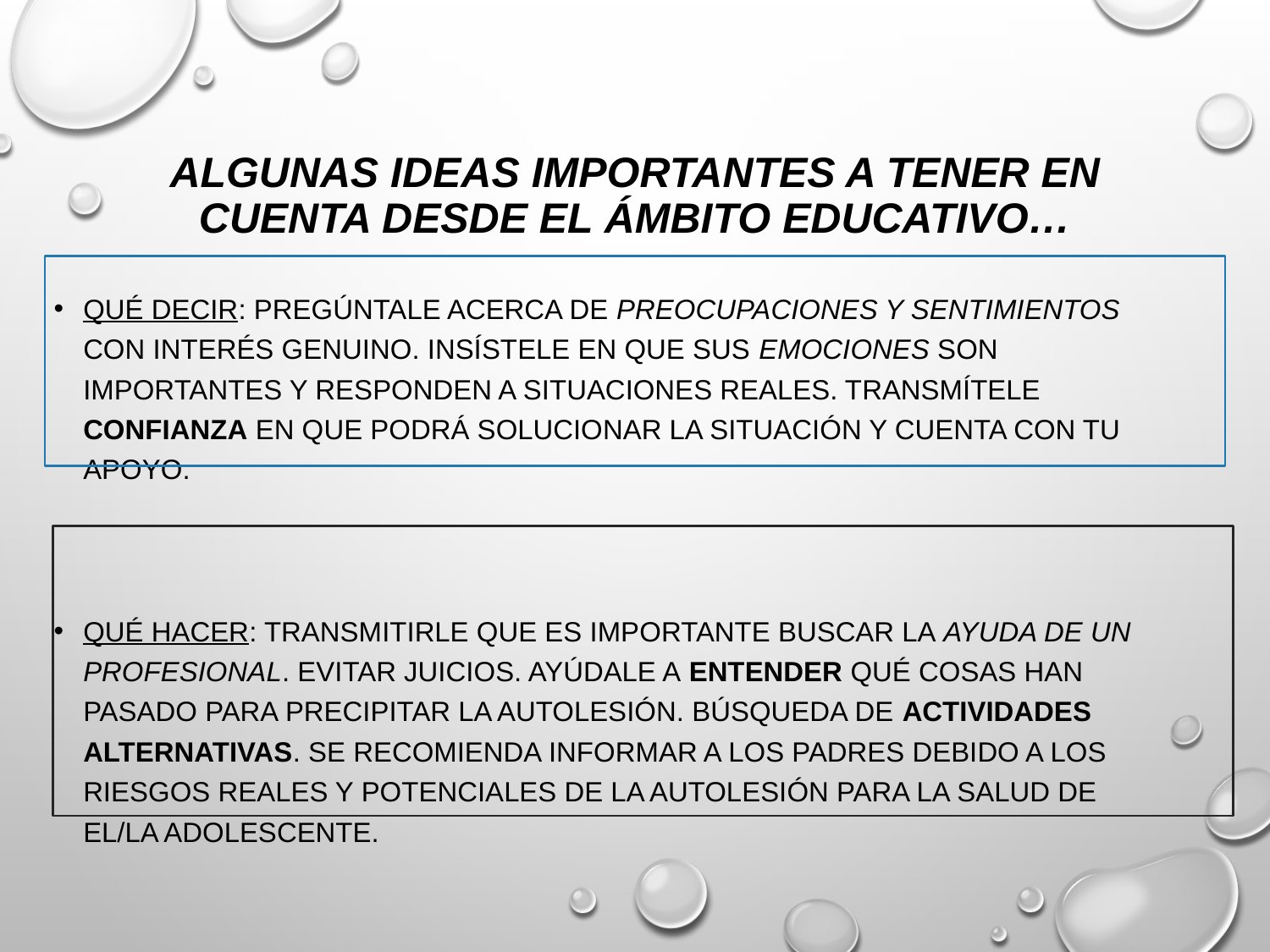

# Algunas ideas importantes a tener en cuenta desde el ámbito educativo…

Qué decir: pregúntale acerca de preocupaciones y sentimientos con interés genuino. Insístele en que sus emociones son importantes y responden a situaciones reales. Transmítele confianza en que podrá solucionar la situación y cuenta con tu apoyo.

Qué hacer: transmitirle que es importante buscar la ayuda de un profesional. Evitar juicios. Ayúdale a entender qué cosas han pasado para precipitar la autolesión. Búsqueda de actividades alternativas. Se recomienda informar a los padres debido a los riesgos reales y potenciales de la autolesión para la salud de el/la adolescente.